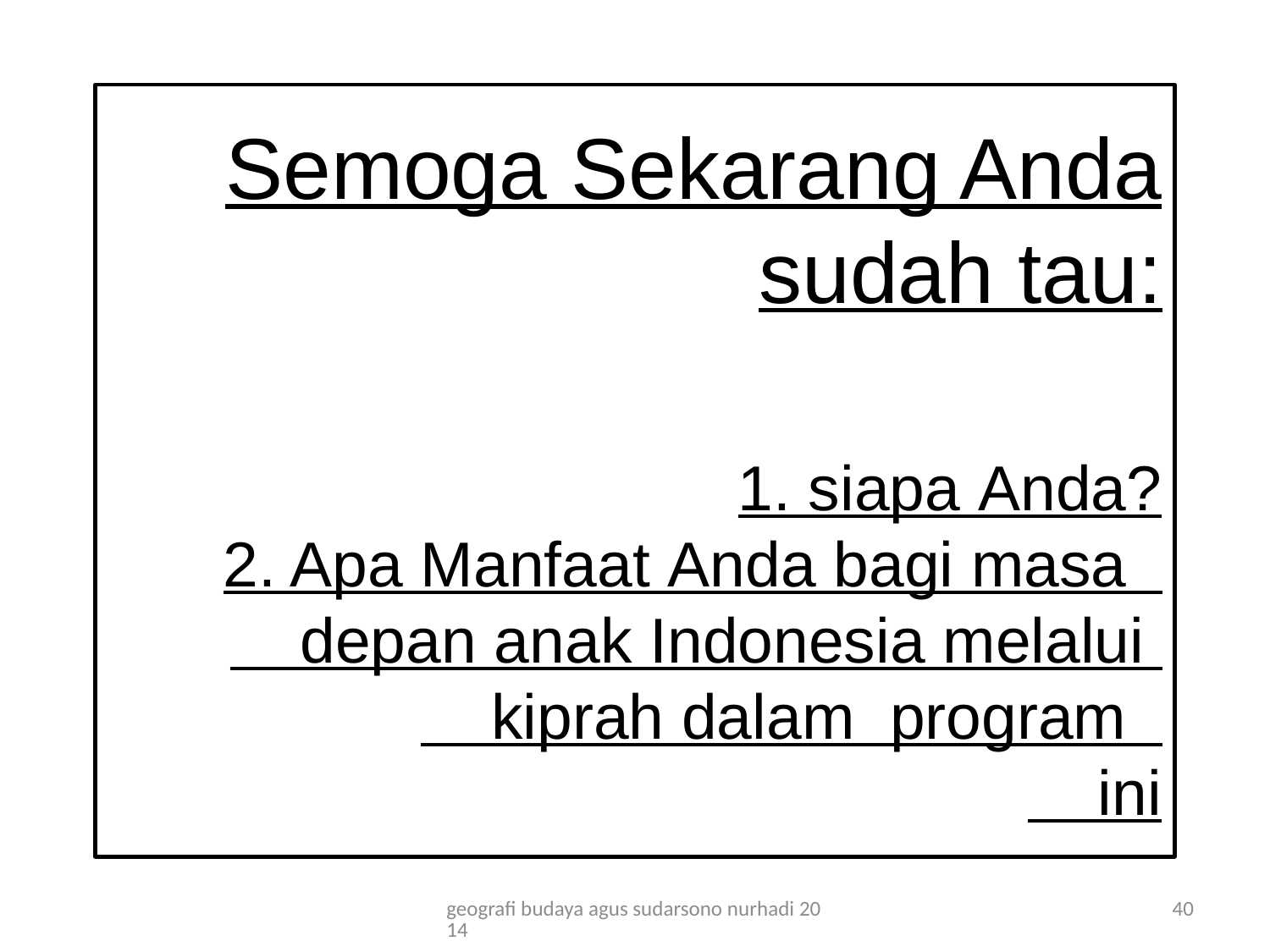

# Semoga Sekarang Anda sudah tau: 1. siapa Anda? 2. Apa Manfaat Anda bagi masa depan anak Indonesia melalui kiprah dalam  program ini
geografi budaya agus sudarsono nurhadi 2014
40